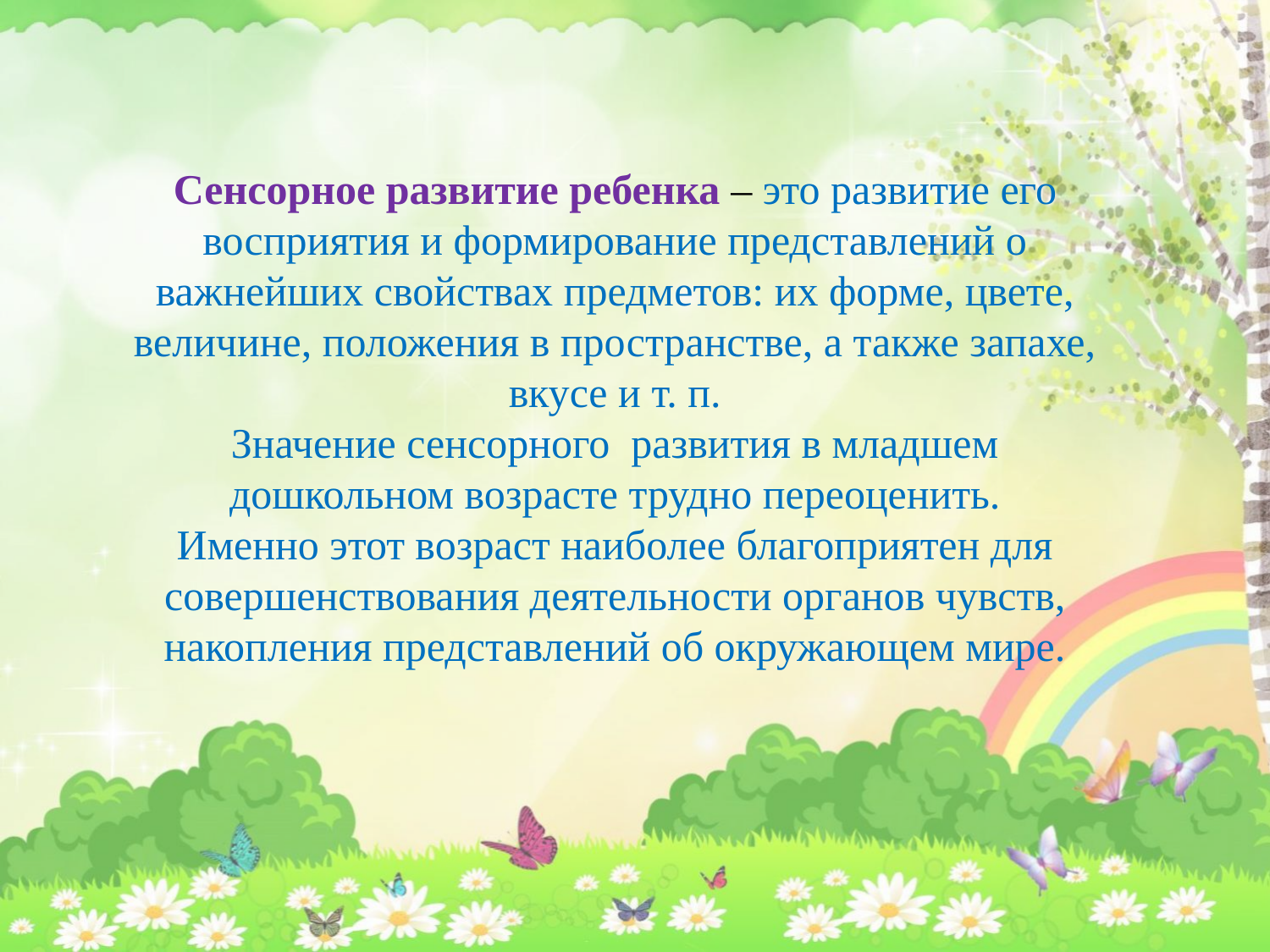

# Сенсорное развитие ребенка – это развитие его восприятия и формирование представлений о важнейших свойствах предметов: их форме, цвете, величине, положения в пространстве, а также запахе, вкусе и т. п. Значение сенсорного  развития в младшем дошкольном возрасте трудно переоценить. Именно этот возраст наиболее благоприятен для совершенствования деятельности органов чувств, накопления представлений об окружающем мире.